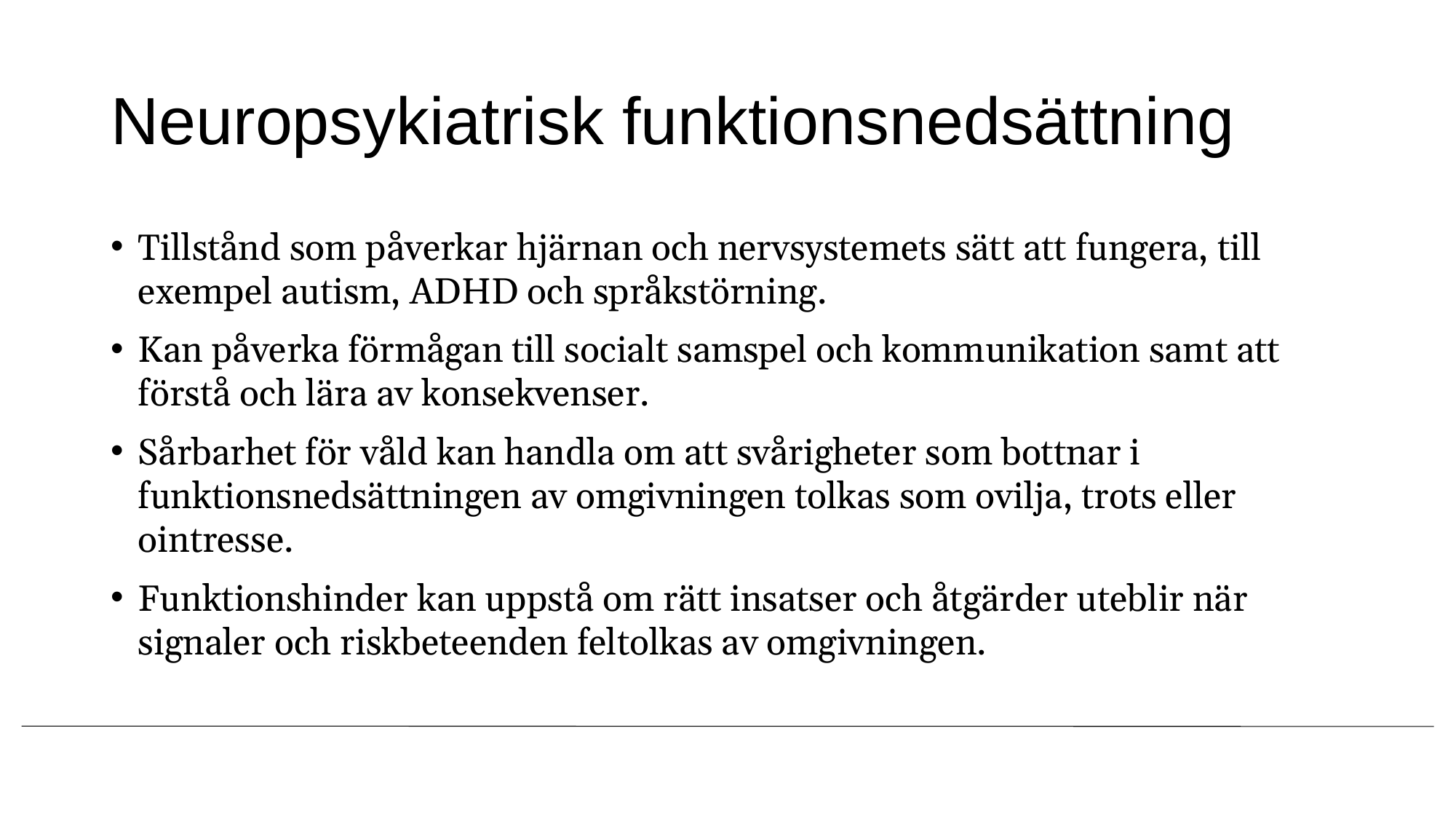

# Neuropsykiatrisk funktionsnedsättning
Tillstånd som påverkar hjärnan och nervsystemets sätt att fungera, till exempel autism, ADHD och språkstörning.
Kan påverka förmågan till socialt samspel och kommunikation samt att förstå och lära av konsekvenser.
Sårbarhet för våld kan handla om att svårigheter som bottnar i funktionsnedsättningen av omgivningen tolkas som ovilja, trots eller ointresse.
Funktionshinder kan uppstå om rätt insatser och åtgärder uteblir när signaler och riskbeteenden feltolkas av omgivningen.